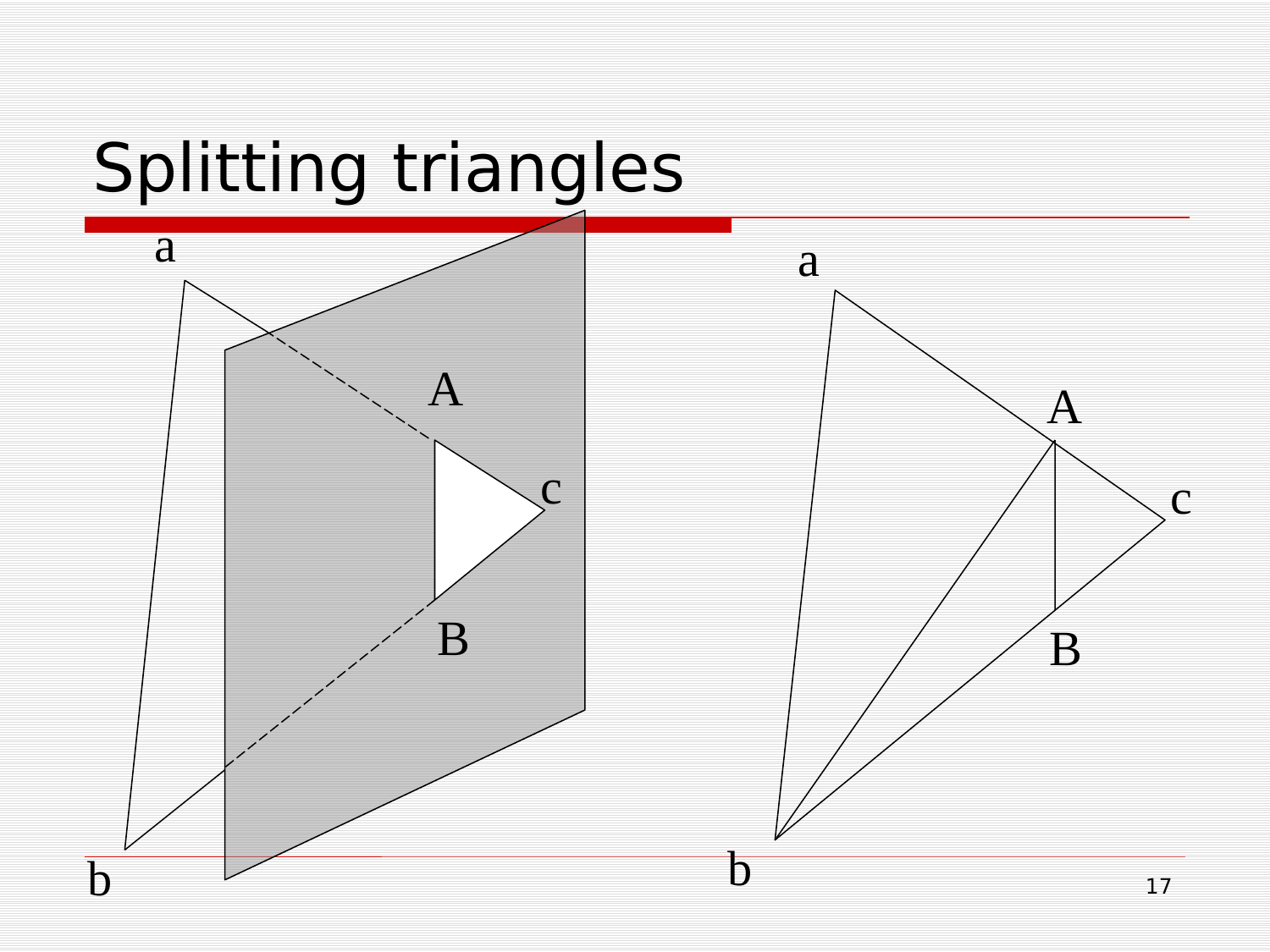

# Splitting triangles
a

a

A

c
B
b

A

c

B

b
17